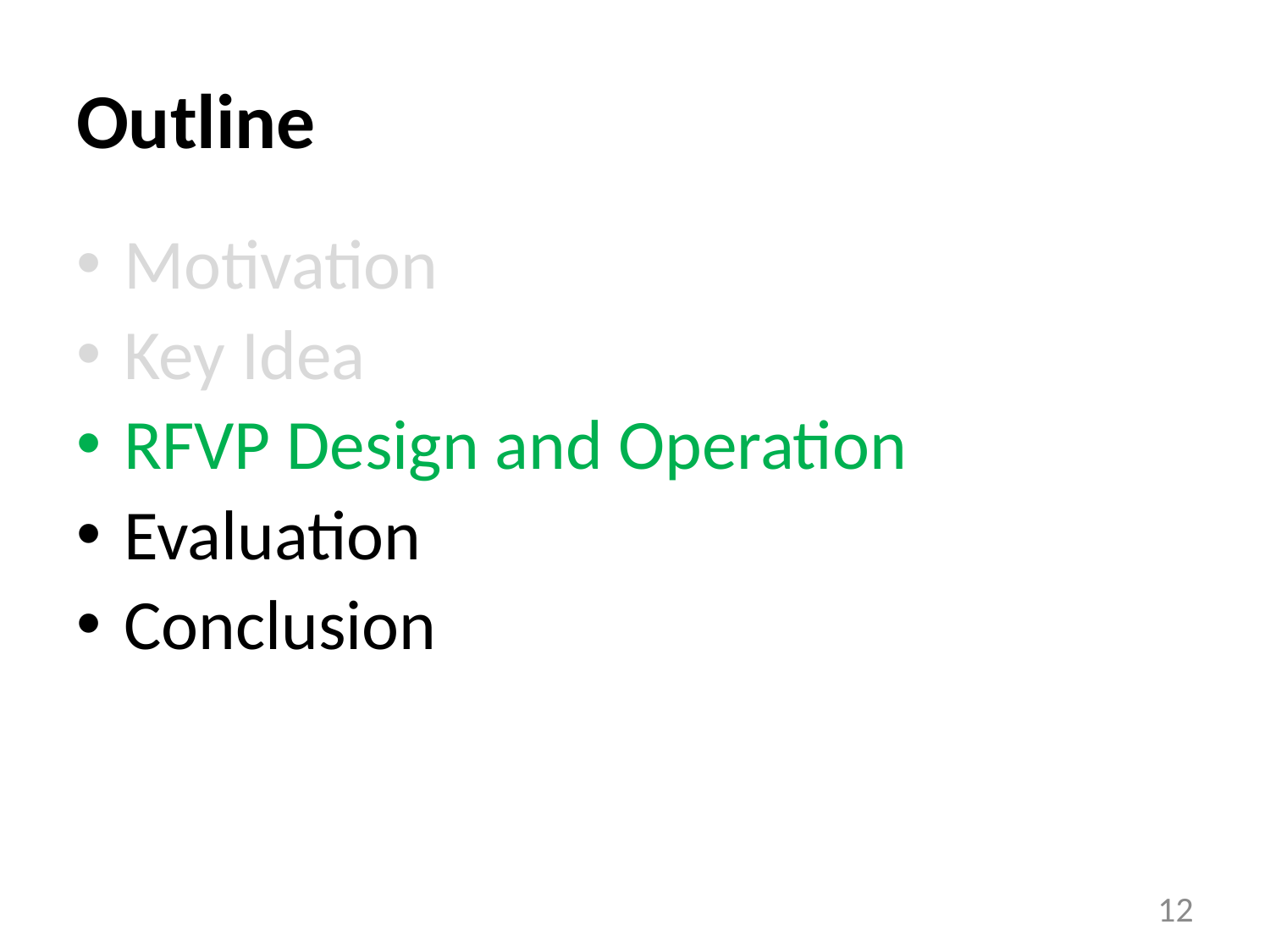

# Outline
Motivation
Key Idea
RFVP Design and Operation
Evaluation
Conclusion
12